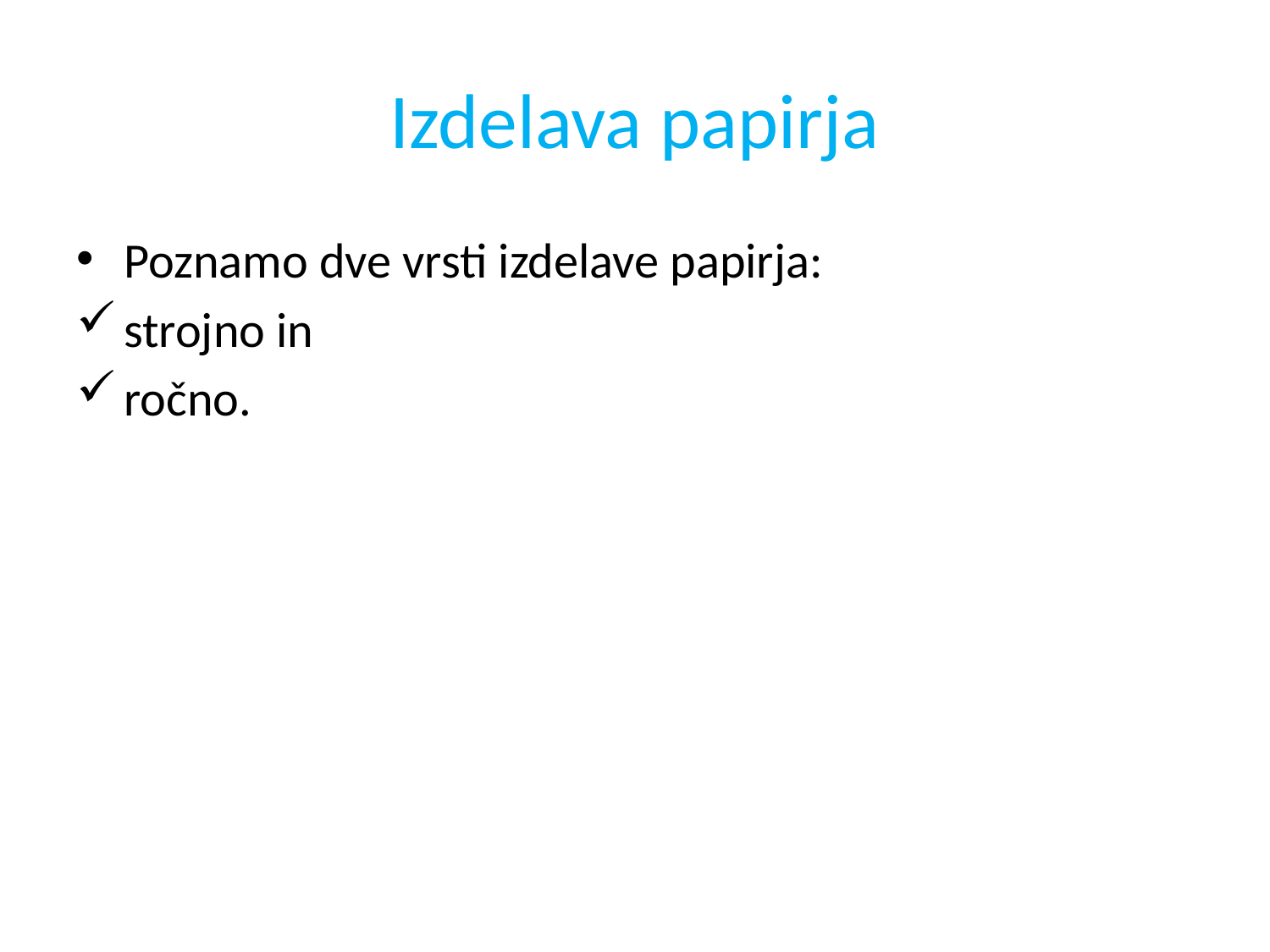

# Izdelava papirja
Poznamo dve vrsti izdelave papirja:
strojno in
ročno.